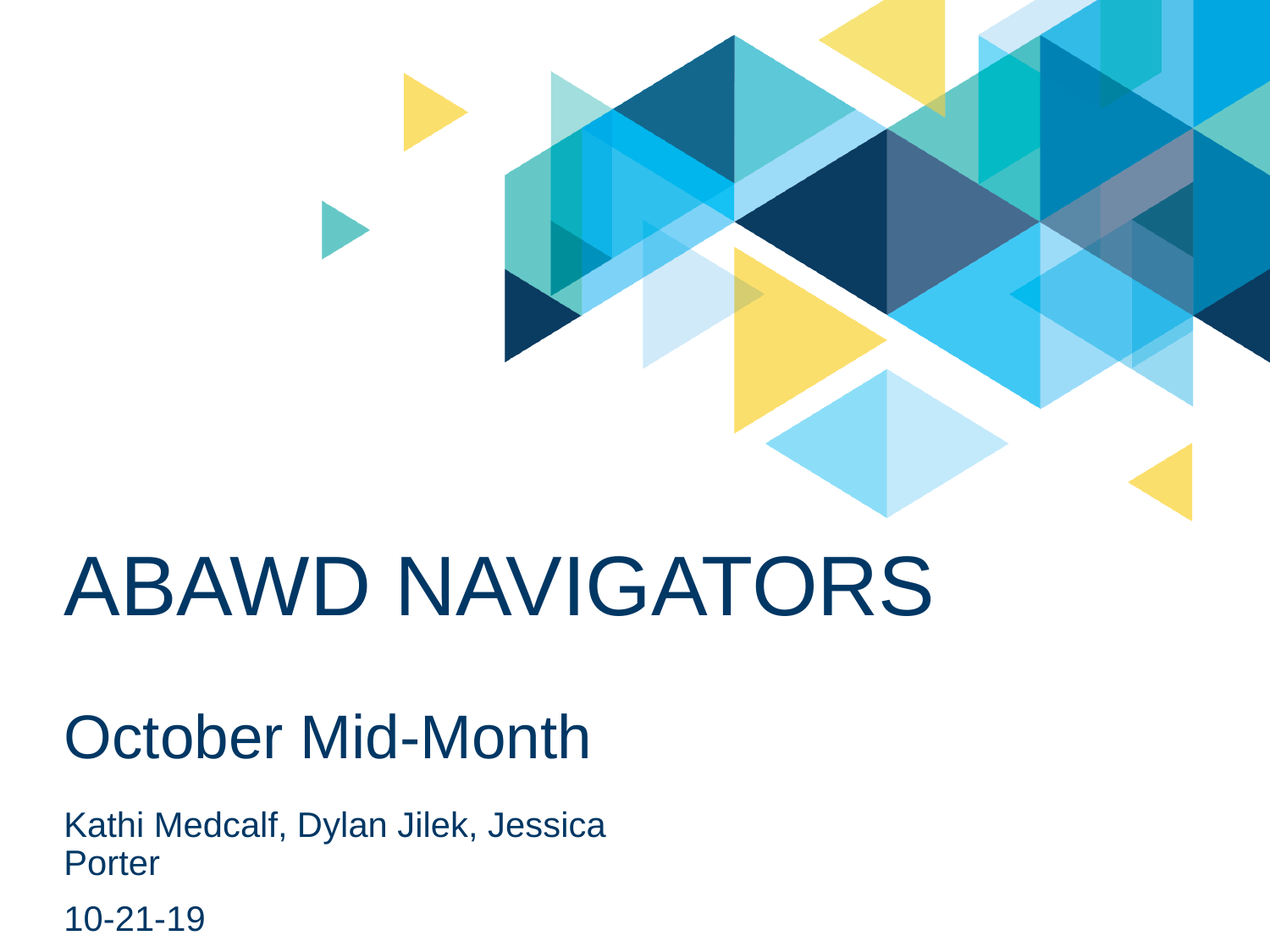

# ABAWD Navigators
October Mid-Month
Kathi Medcalf, Dylan Jilek, Jessica Porter
10-21-19